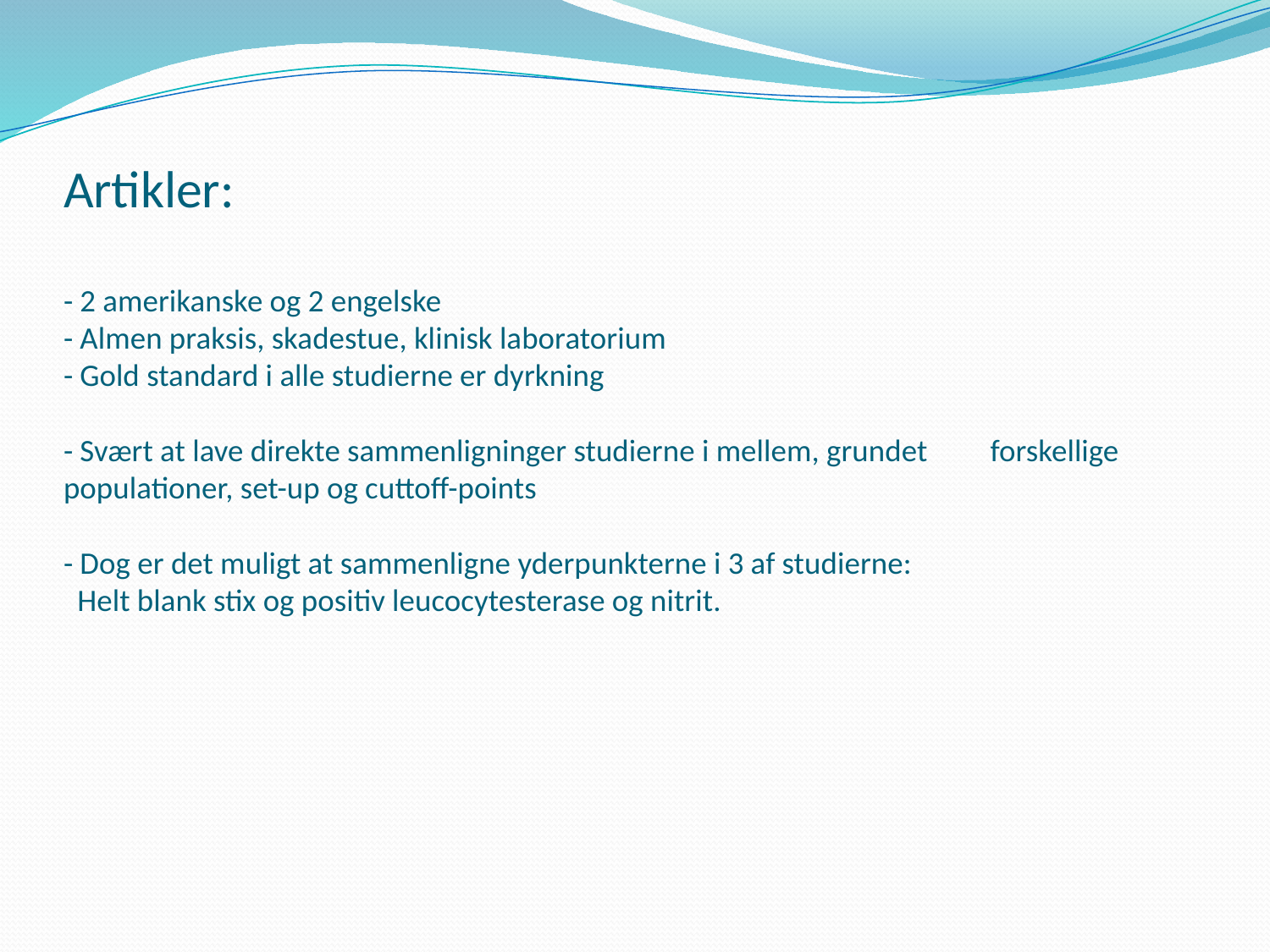

# Artikler: - 2 amerikanske og 2 engelske - Almen praksis, skadestue, klinisk laboratorium - Gold standard i alle studierne er dyrkning - Svært at lave direkte sammenligninger studierne i mellem, grundet         forskellige populationer, set-up og cuttoff-points - Dog er det muligt at sammenligne yderpunkterne i 3 af studierne: Helt blank stix og positiv leucocytesterase og nitrit.